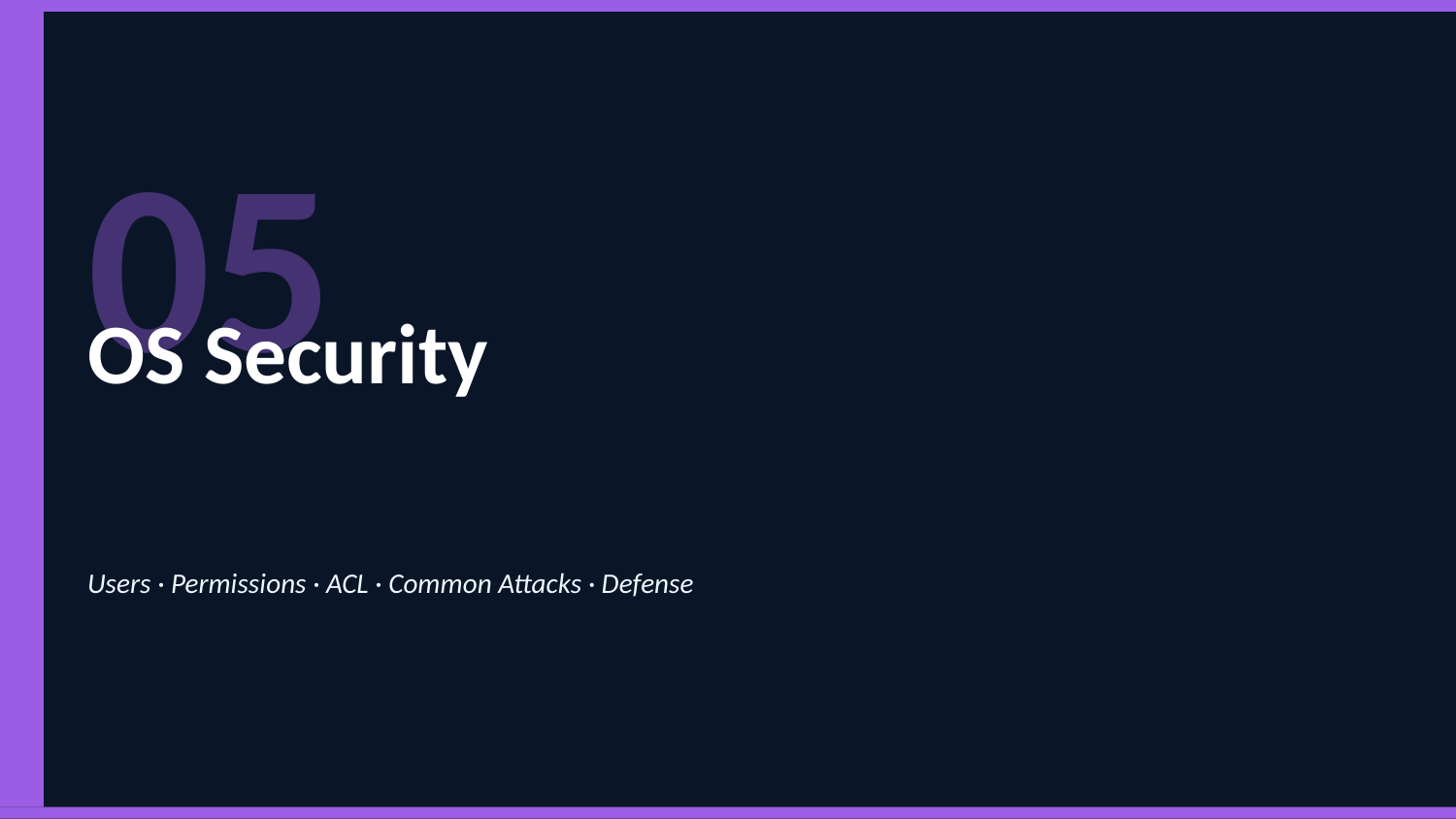

05
OS Security
Users · Permissions · ACL · Common Attacks · Defense